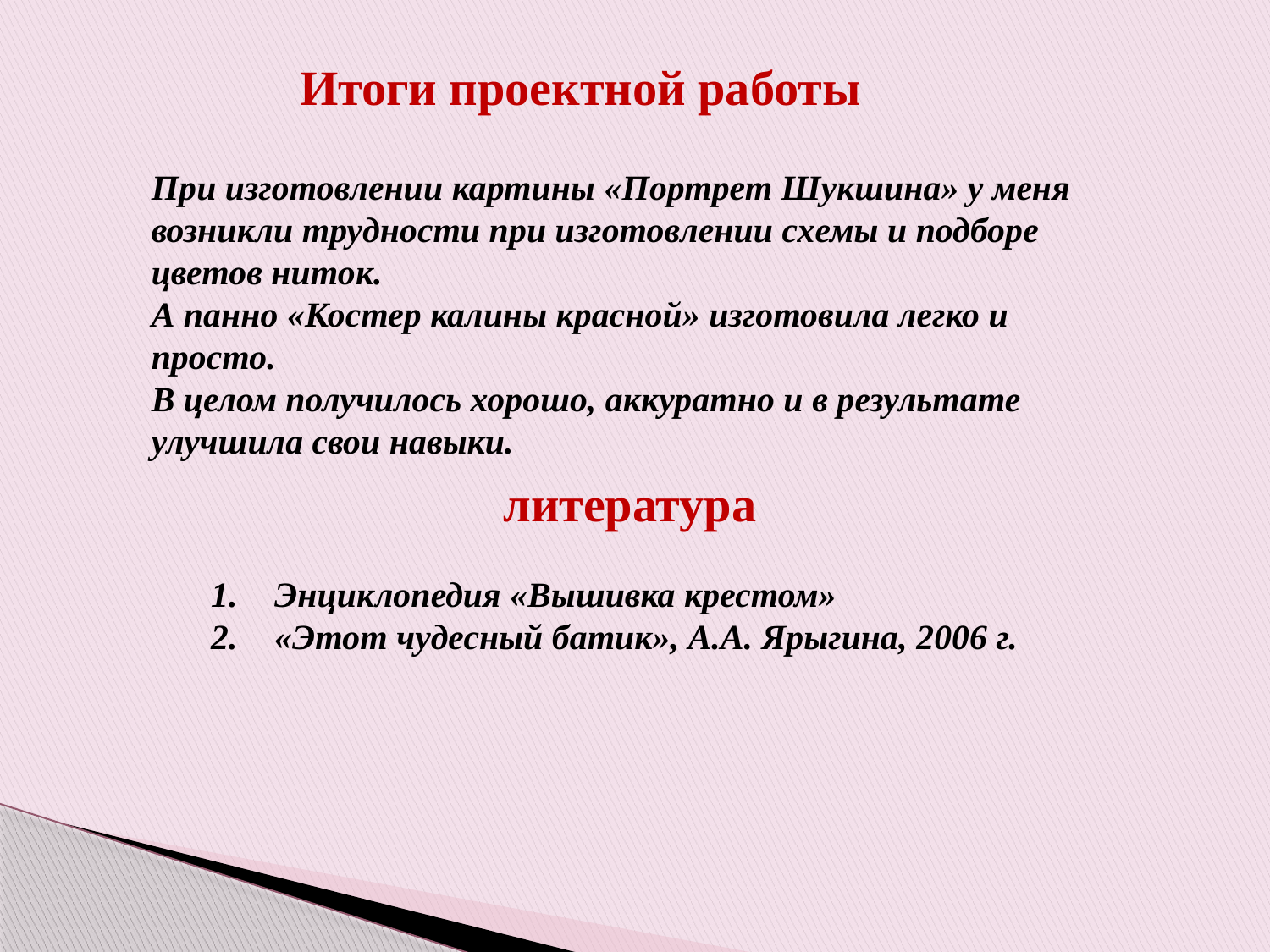

Итоги проектной работы
При изготовлении картины «Портрет Шукшина» у меня возникли трудности при изготовлении схемы и подборе цветов ниток.
А панно «Костер калины красной» изготовила легко и просто.
В целом получилось хорошо, аккуратно и в результате улучшила свои навыки.
литература
Энциклопедия «Вышивка крестом»
«Этот чудесный батик», А.А. Ярыгина, 2006 г.